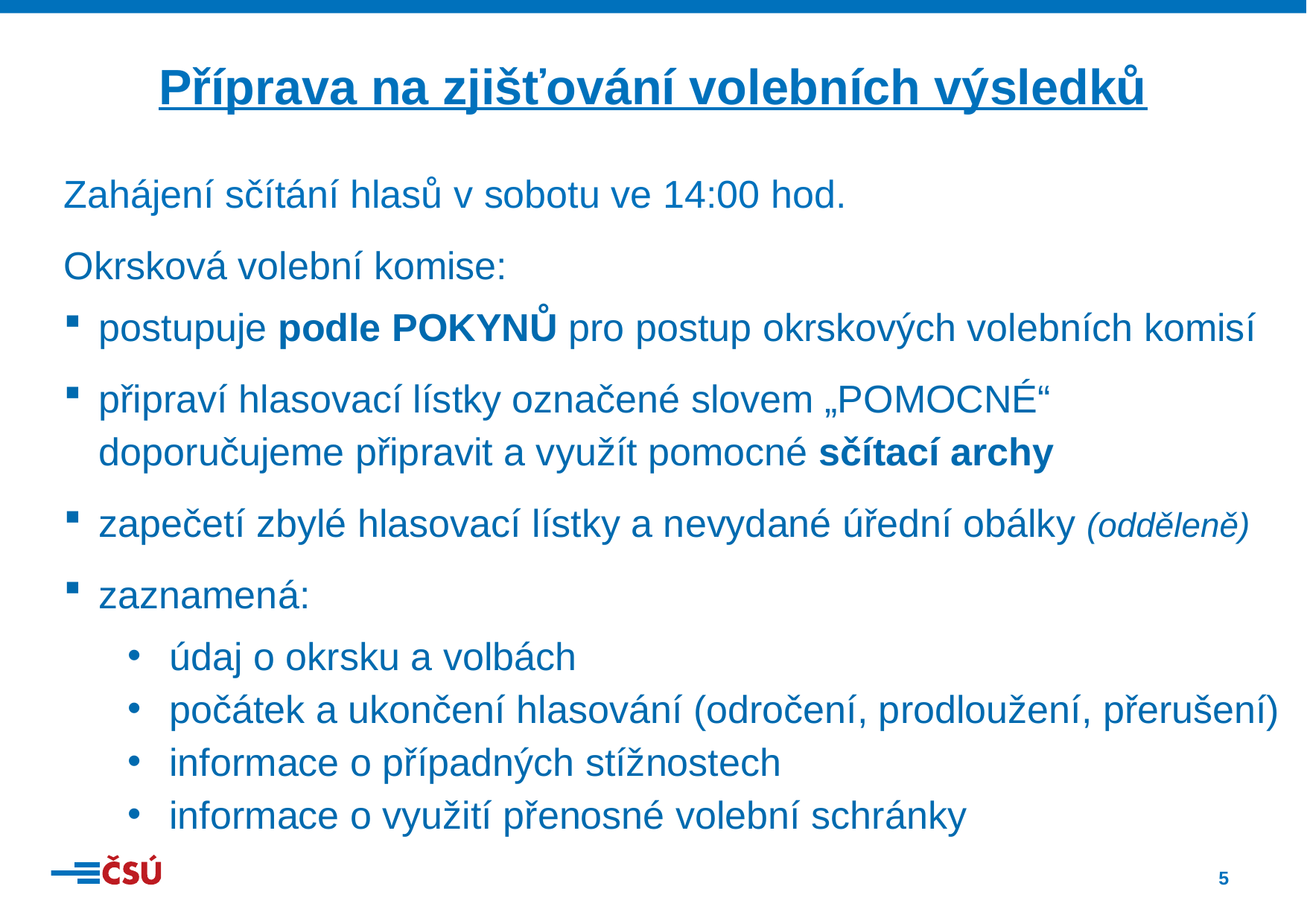

Příprava na zjišťování volebních výsledků

Zahájení sčítání hlasů v sobotu ve 14:00 hod.
Okrsková volební komise:
postupuje podle POKYNŮ pro postup okrskových volebních komisí
připraví hlasovací lístky označené slovem „POMOCNÉ“
doporučujeme připravit a využít pomocné sčítací archy
zapečetí zbylé hlasovací lístky a nevydané úřední obálky (odděleně)
zaznamená:
údaj o okrsku a volbách
počátek a ukončení hlasování (odročení, prodloužení, přerušení)
informace o případných stížnostech
informace o využití přenosné volební schránky